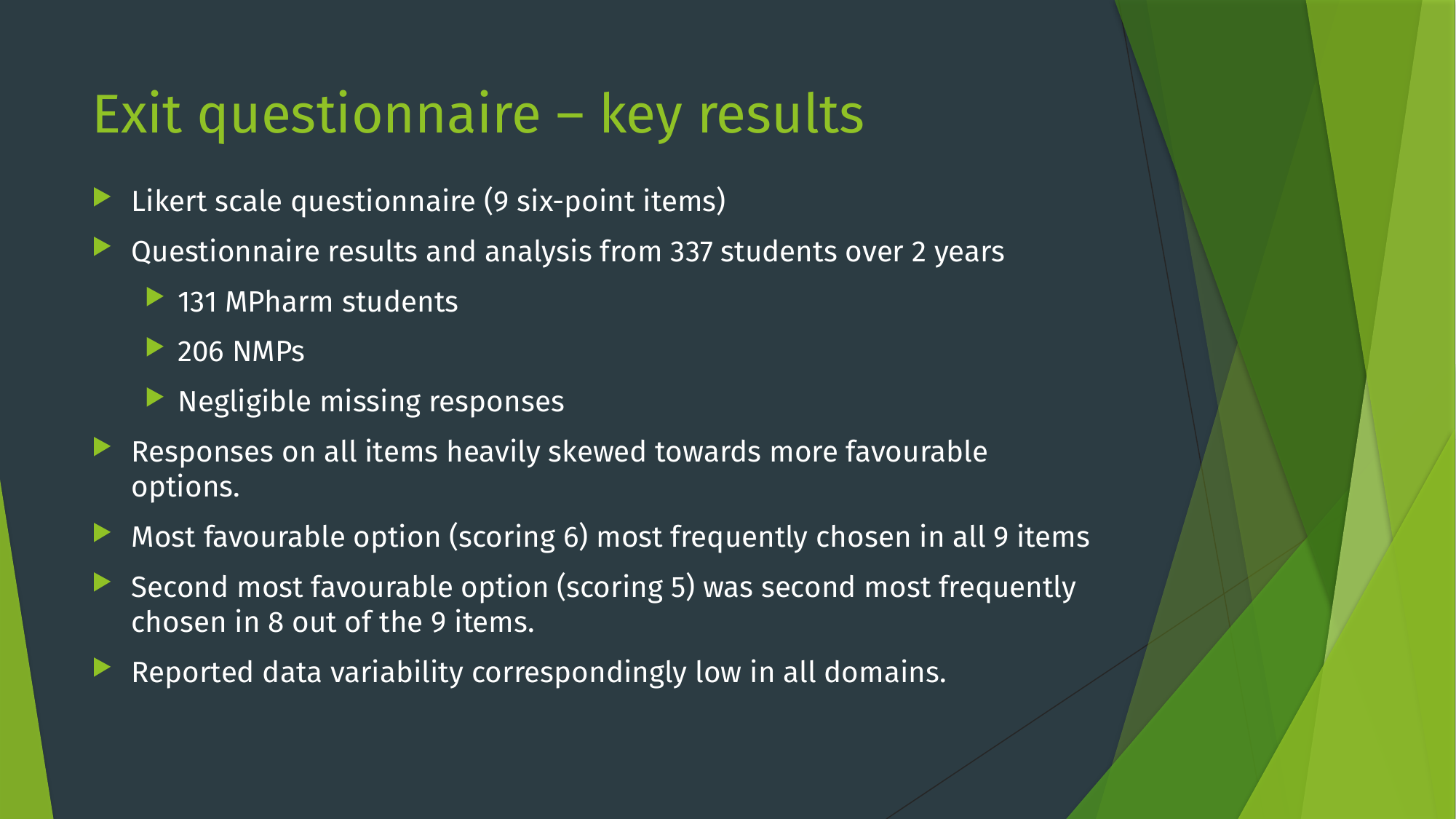

# Exit questionnaire – key results
Likert scale questionnaire (9 six-point items)
Questionnaire results and analysis from 337 students over 2 years
131 MPharm students
206 NMPs
Negligible missing responses
Responses on all items heavily skewed towards more favourable options.
Most favourable option (scoring 6) most frequently chosen in all 9 items
Second most favourable option (scoring 5) was second most frequently chosen in 8 out of the 9 items.
Reported data variability correspondingly low in all domains.